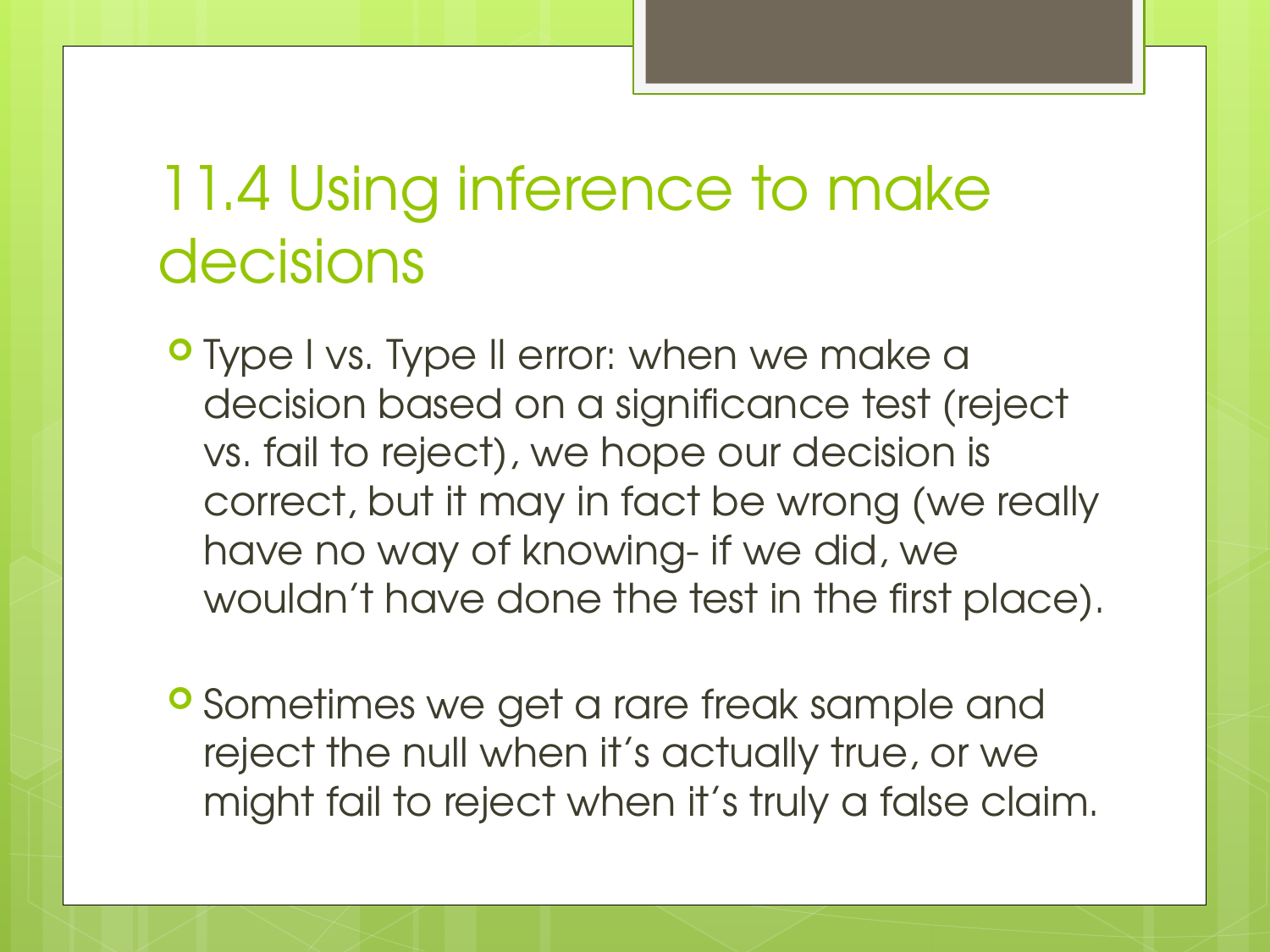

# 11.4 Using inference to make decisions
Type I vs. Type II error: when we make a decision based on a significance test (reject vs. fail to reject), we hope our decision is correct, but it may in fact be wrong (we really have no way of knowing- if we did, we wouldn’t have done the test in the first place).
Sometimes we get a rare freak sample and reject the null when it’s actually true, or we might fail to reject when it’s truly a false claim.